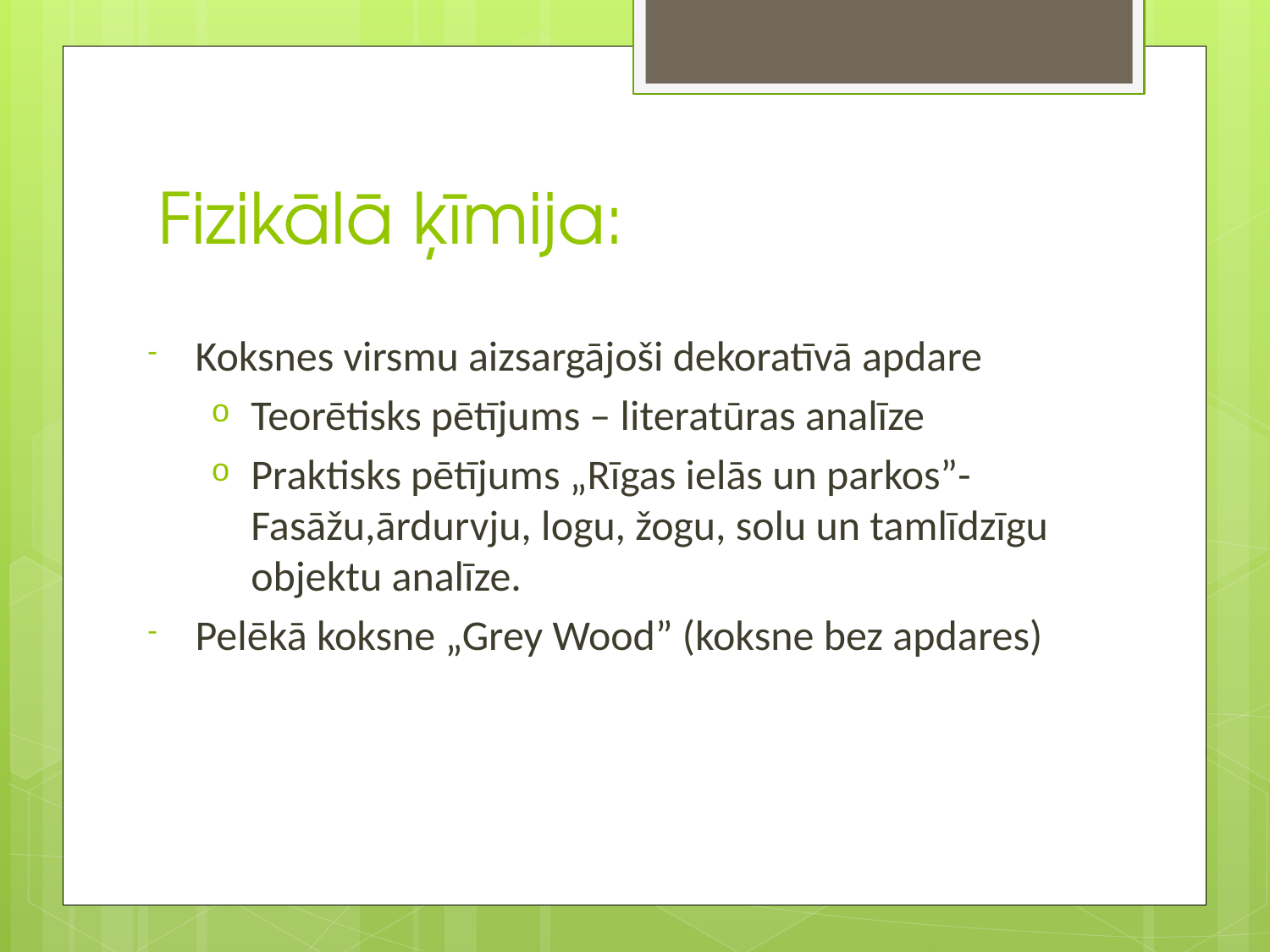

# Fizikālā ķīmija:
Koksnes virsmu aizsargājoši dekoratīvā apdare
Teorētisks pētījums – literatūras analīze
Praktisks pētījums „Rīgas ielās un parkos”- Fasāžu,ārdurvju, logu, žogu, solu un tamlīdzīgu objektu analīze.
Pelēkā koksne „Grey Wood” (koksne bez apdares)